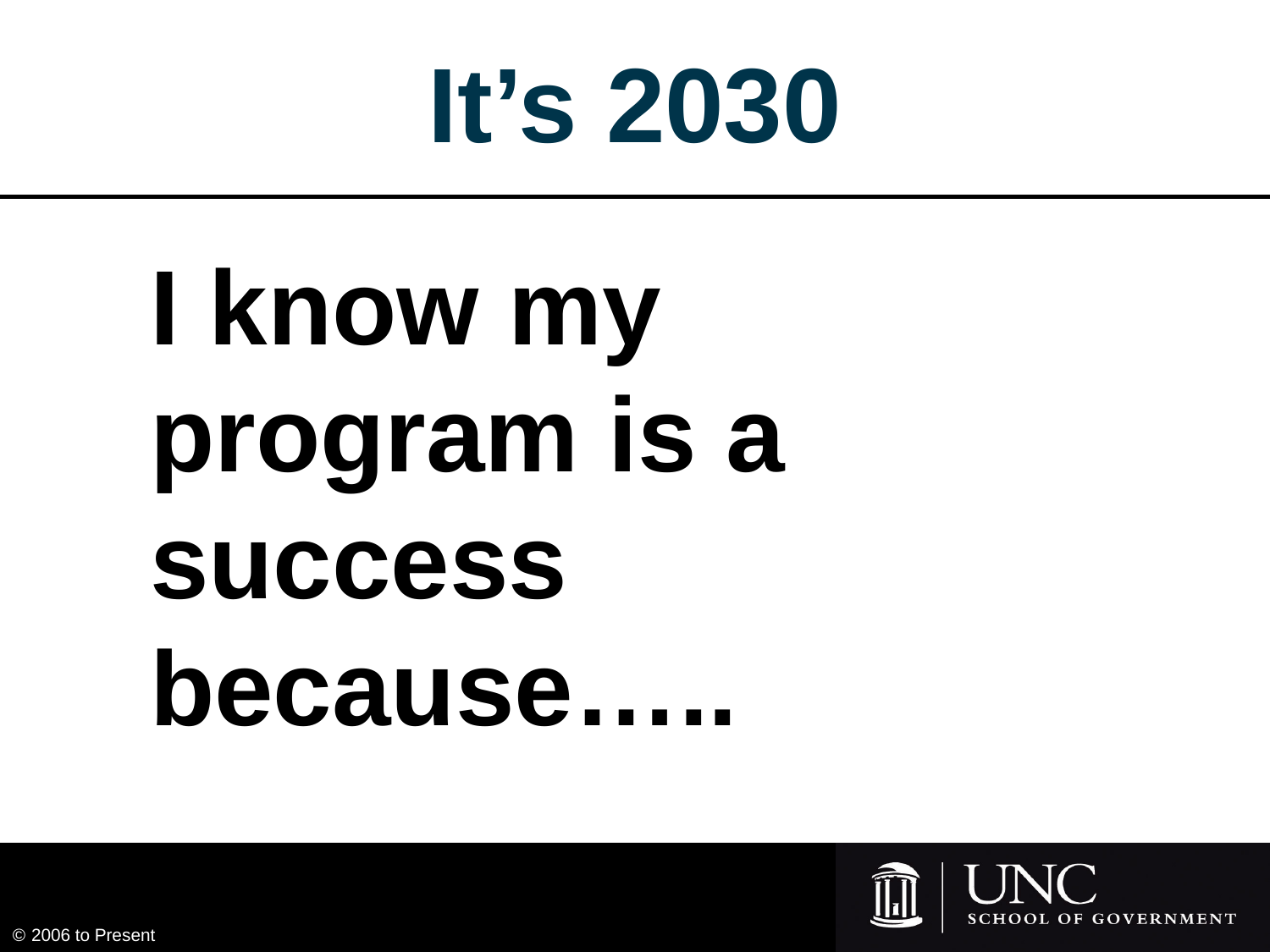

# It’s 2030
I know my program is a success because…..